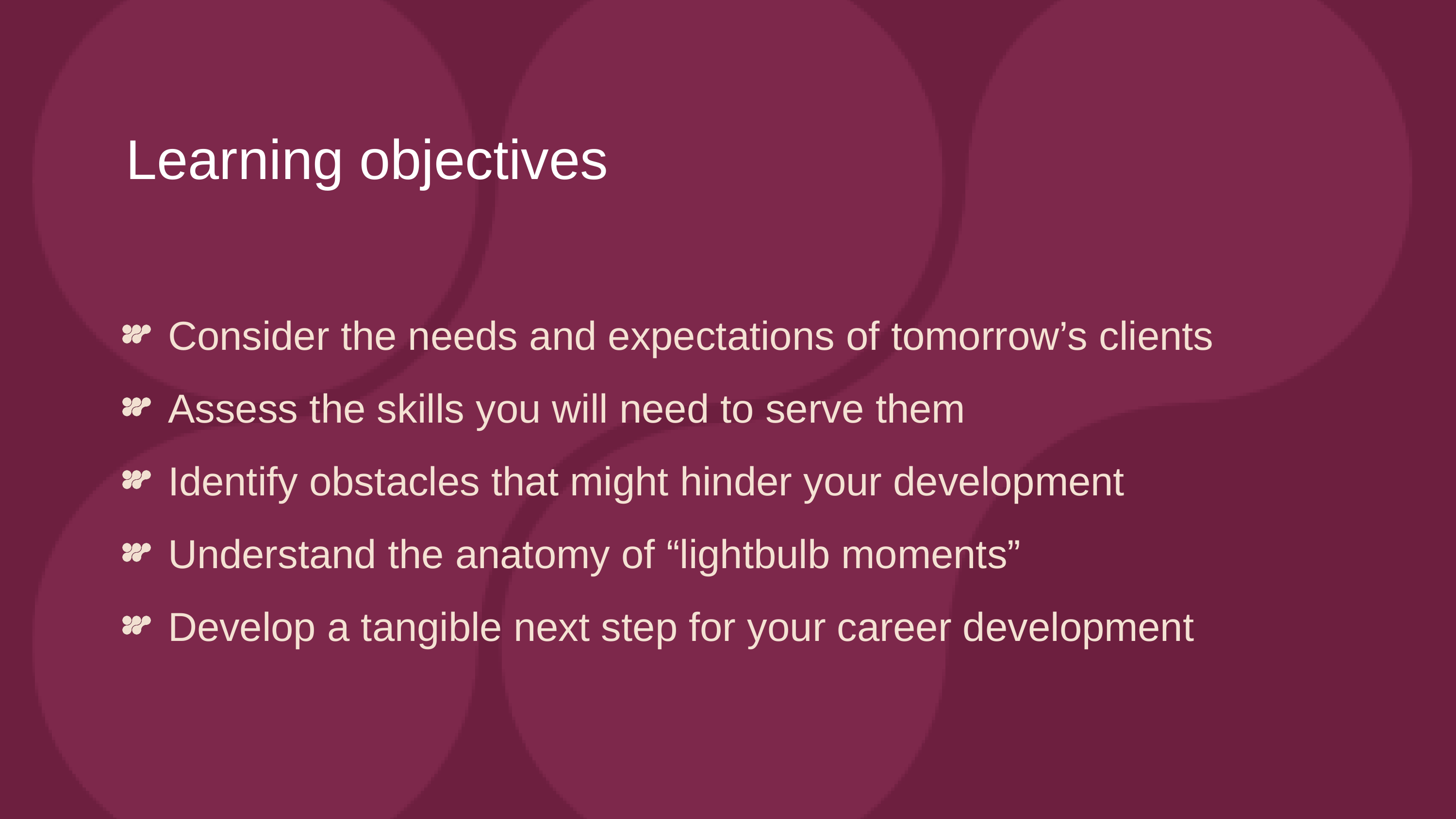

Learning objectives
Consider the needs and expectations of tomorrow’s clients
Assess the skills you will need to serve them
Identify obstacles that might hinder your development
Understand the anatomy of “lightbulb moments”
Develop a tangible next step for your career development